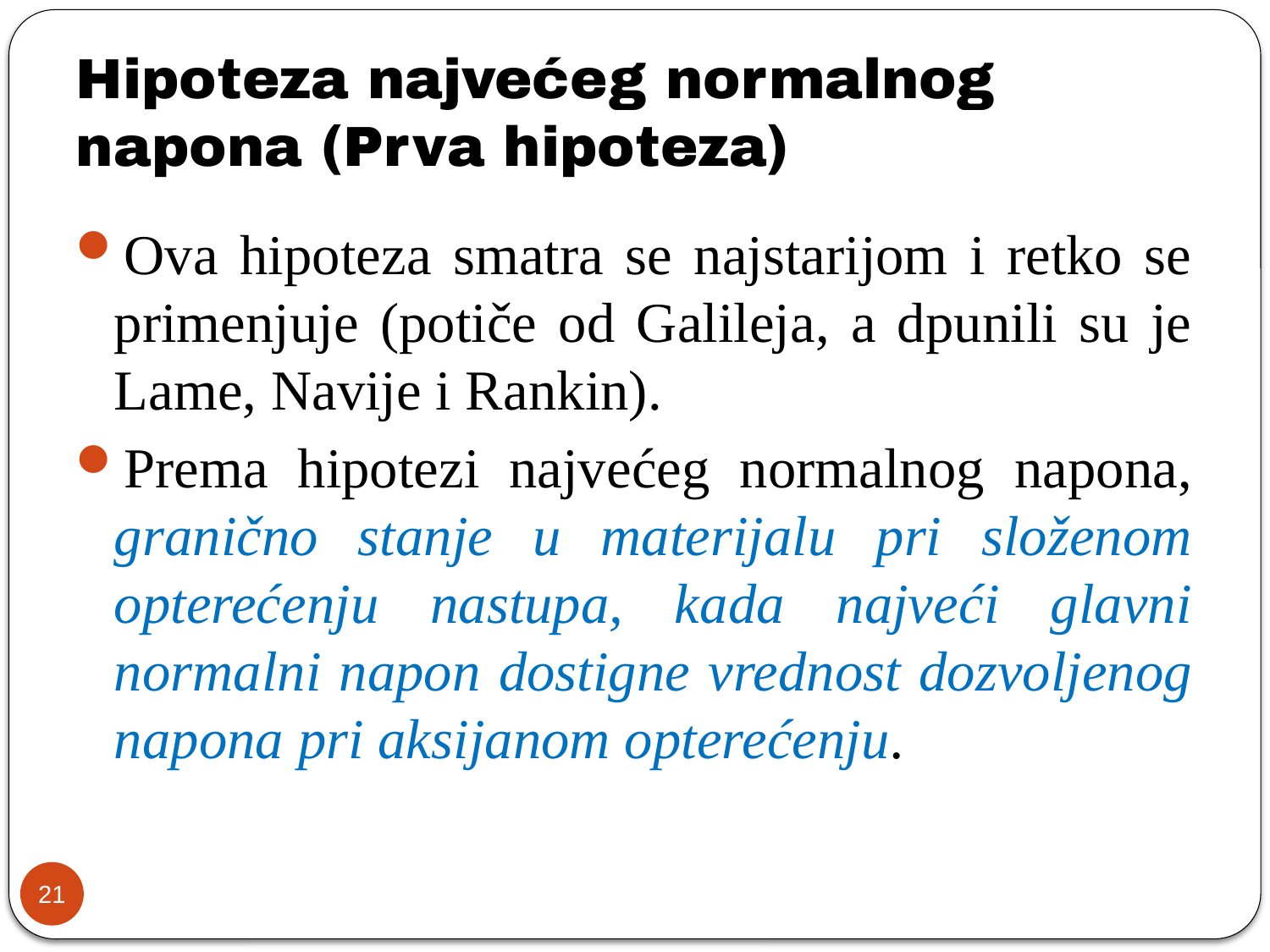

# Hipoteza najvećeg normalnog napona (Prva hipoteza)
Ova hipoteza smatra se najstarijom i retko se primenjuje (potiče od Galileja, a dpunili su je Lame, Navije i Rankin).
Prema hipotezi najvećeg normalnog napona, granično stanje u materijalu pri složenom opterećenju nastupa, kada najveći glavni normalni napon dostigne vrednost dozvoljenog napona pri aksijanom opterećenju.
21